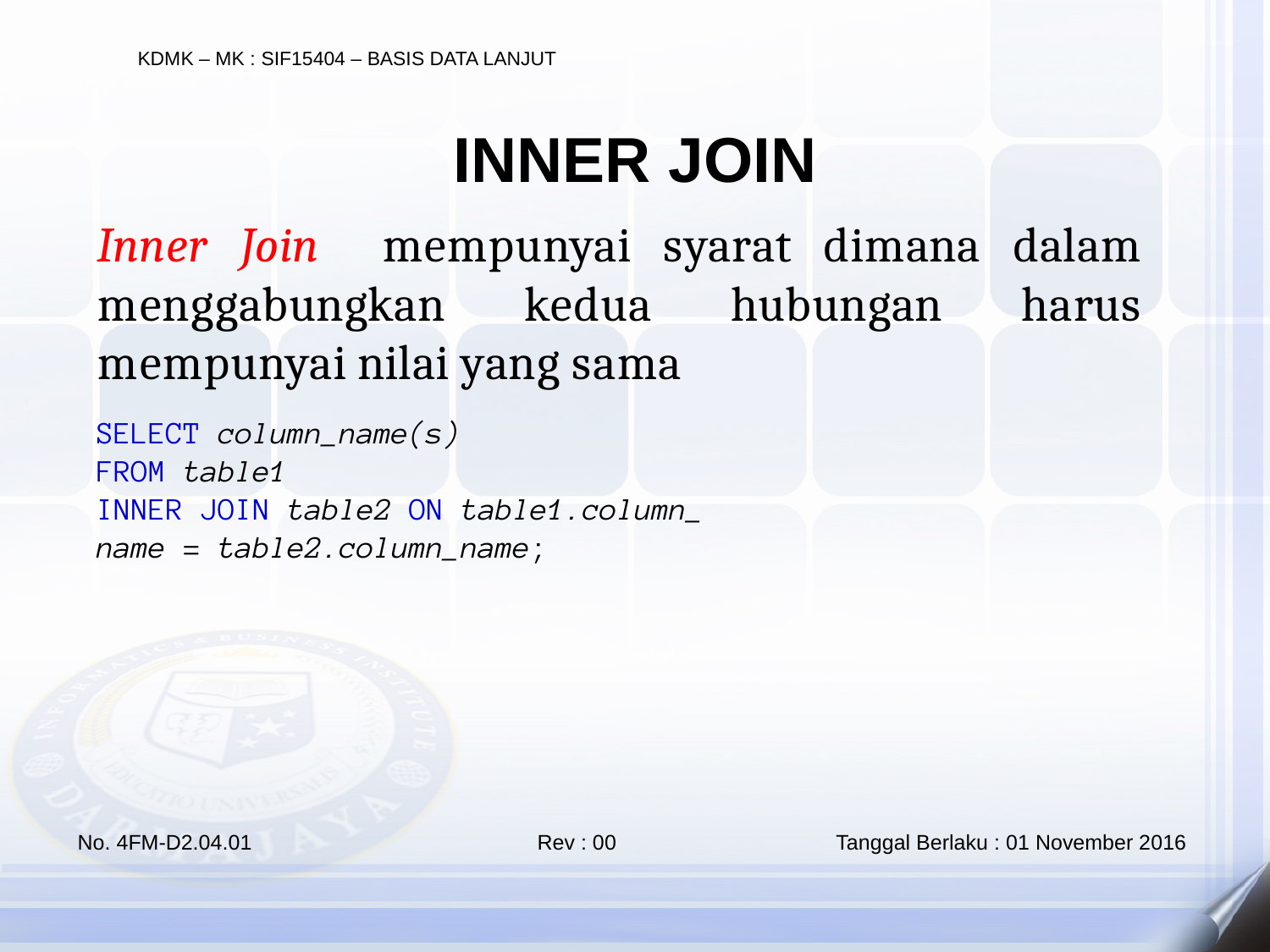

INNER JOIN
Inner Join  mempunyai syarat dimana dalam menggabungkan kedua hubungan harus mempunyai nilai yang sama

SELECT column_name(s)
FROM table1
INNER JOIN table2 ON table1.column_name = table2.column_name;